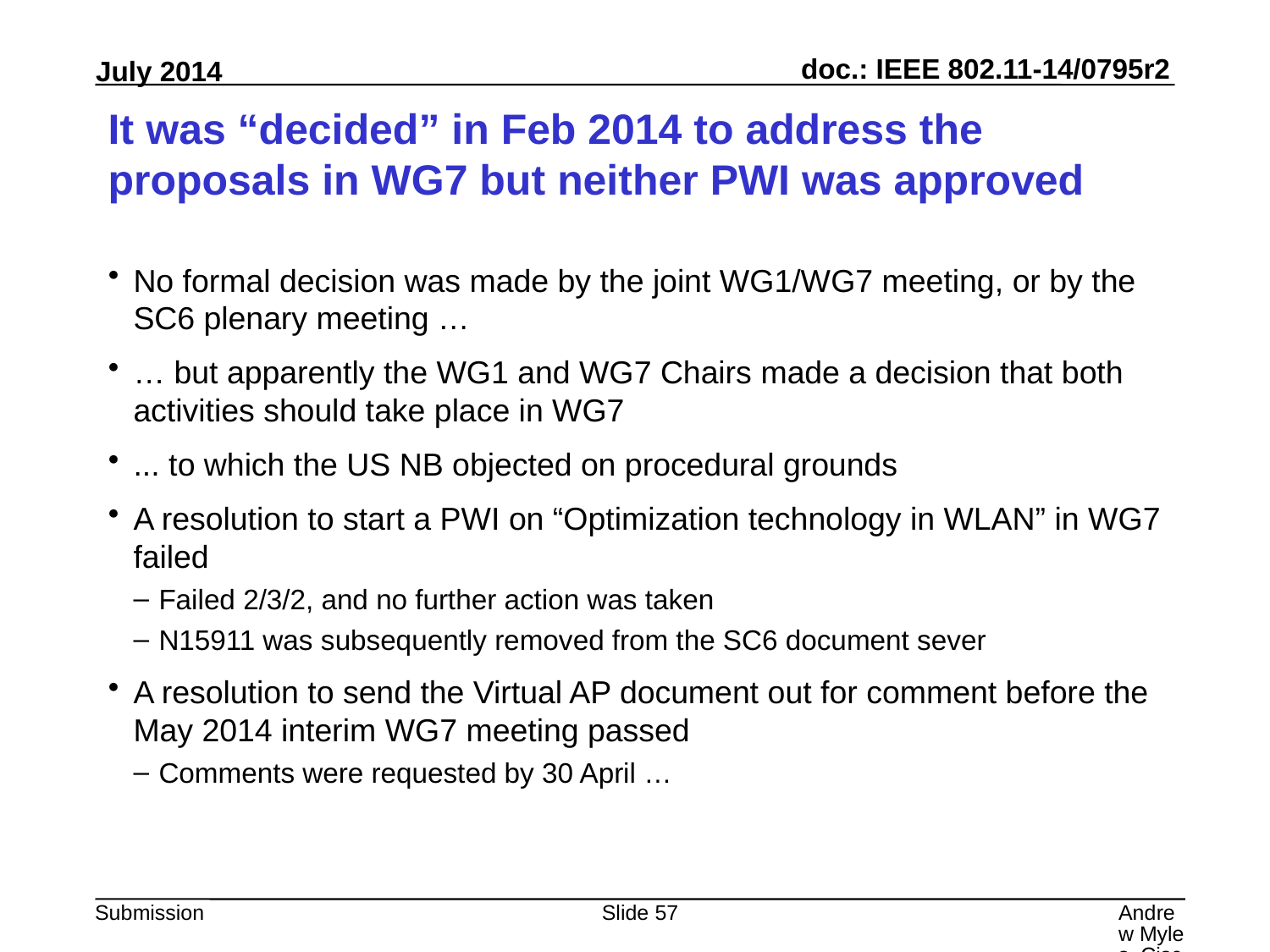

# It was “decided” in Feb 2014 to address the proposals in WG7 but neither PWI was approved
No formal decision was made by the joint WG1/WG7 meeting, or by the SC6 plenary meeting …
… but apparently the WG1 and WG7 Chairs made a decision that both activities should take place in WG7
... to which the US NB objected on procedural grounds
A resolution to start a PWI on “Optimization technology in WLAN” in WG7 failed
Failed 2/3/2, and no further action was taken
N15911 was subsequently removed from the SC6 document sever
A resolution to send the Virtual AP document out for comment before the May 2014 interim WG7 meeting passed
Comments were requested by 30 April …
Slide 57
Andrew Myles, Cisco